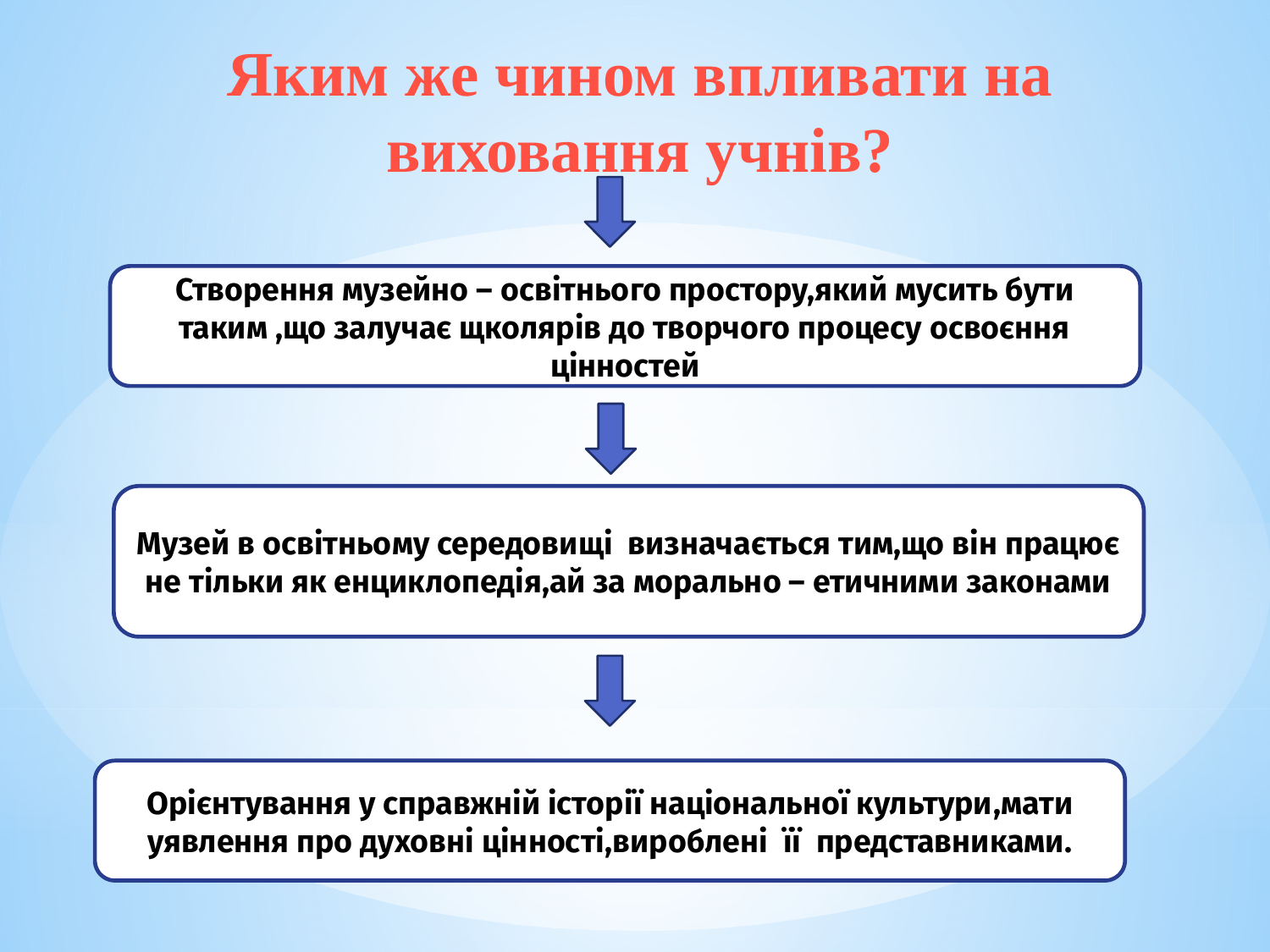

Яким же чином впливати на виховання учнів?

Створення музейно – освітнього простору,який мусить бути таким ,що залучає щколярів до творчого процесу освоєння цінностей

Музей в освітньому середовищі  визначається тим,що він працює не тільки як енциклопедія,ай за морально – етичними законами

Орієнтування у справжній історії національної культури,мати уявлення про духовні цінності,вироблені  її  представниками.